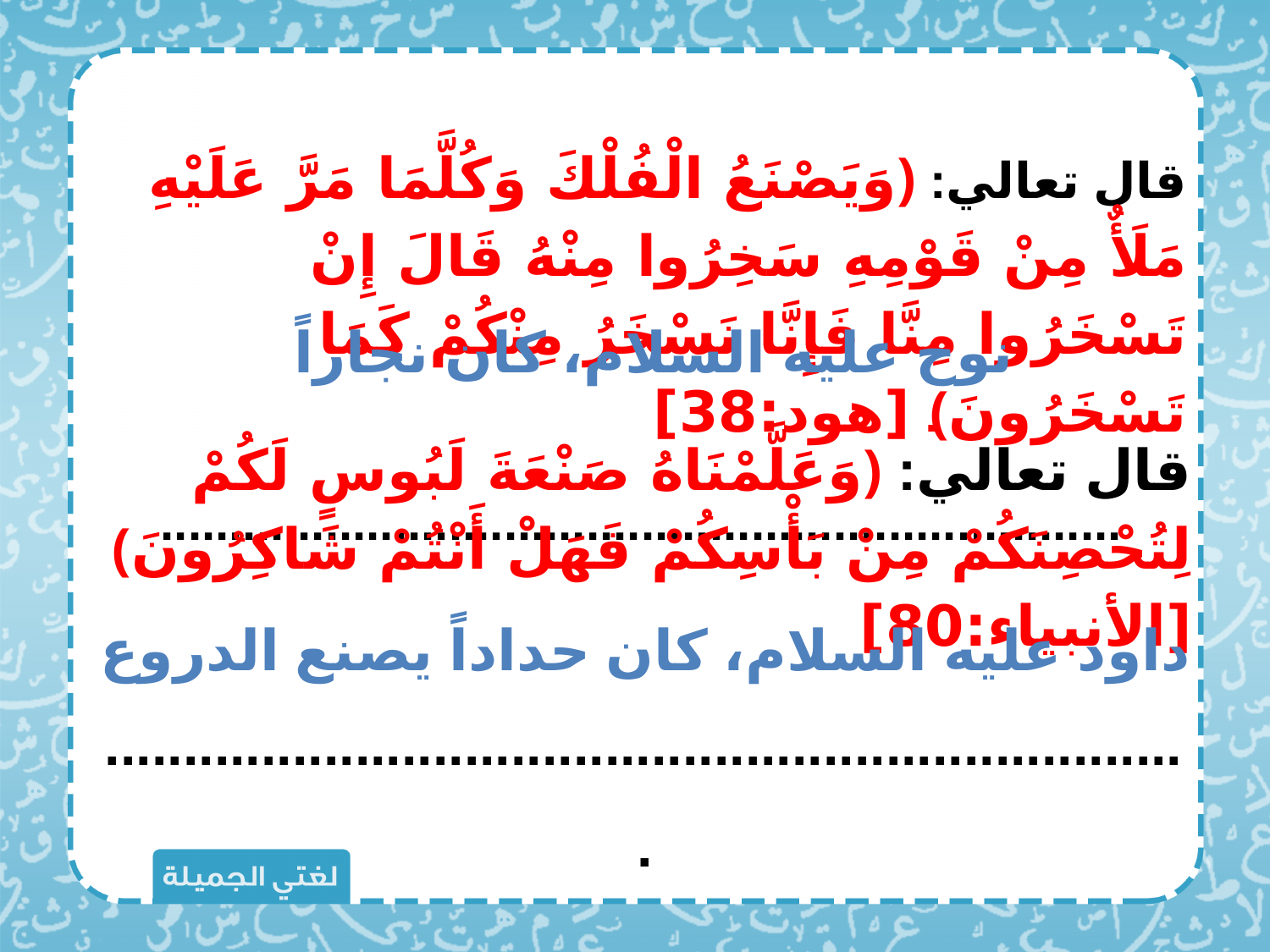

قال تعالي: ﴿وَيَصْنَعُ الْفُلْكَ وَكُلَّمَا مَرَّ عَلَيْهِ مَلَأٌ مِنْ قَوْمِهِ سَخِرُوا مِنْهُ قَالَ إِنْ تَسْخَرُوا مِنَّا فَإِنَّا نَسْخَرُ مِنْكُمْ كَمَا تَسْخَرُونَ﴾ [هود:38]
......................................................................
نوح عليه السلام، كان نجاراً
قال تعالي: ﴿وَعَلَّمْنَاهُ صَنْعَةَ لَبُوسٍ لَكُمْ لِتُحْصِنَكُمْ مِنْ بَأْسِكُمْ فَهَلْ أَنْتُمْ شَاكِرُونَ﴾ [الأنبياء:80]
......................................................................
داود عليه السلام، كان حداداً يصنع الدروع